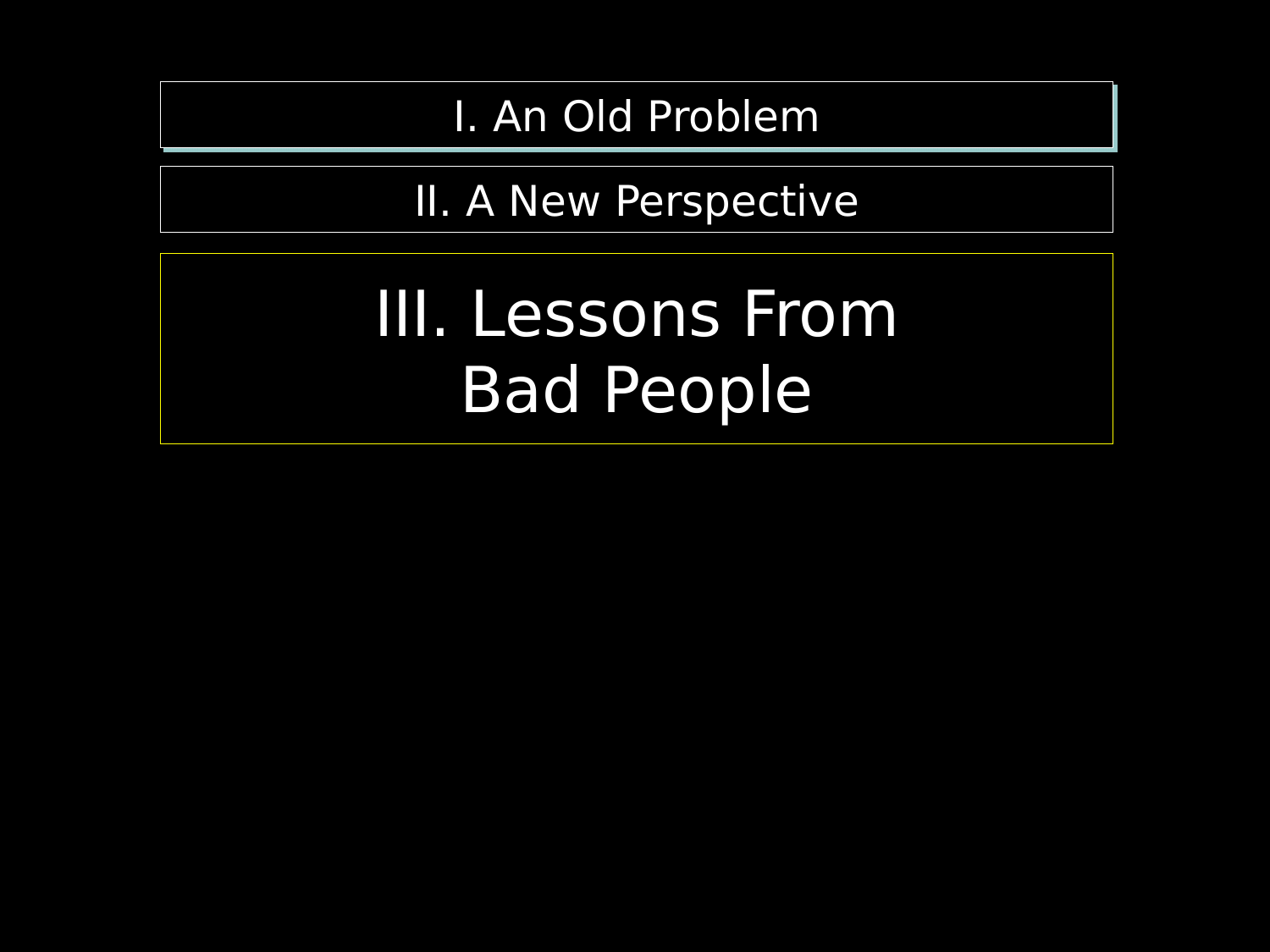

# I. An Old Problem
II. A New Perspective
III. Lessons From
Bad People